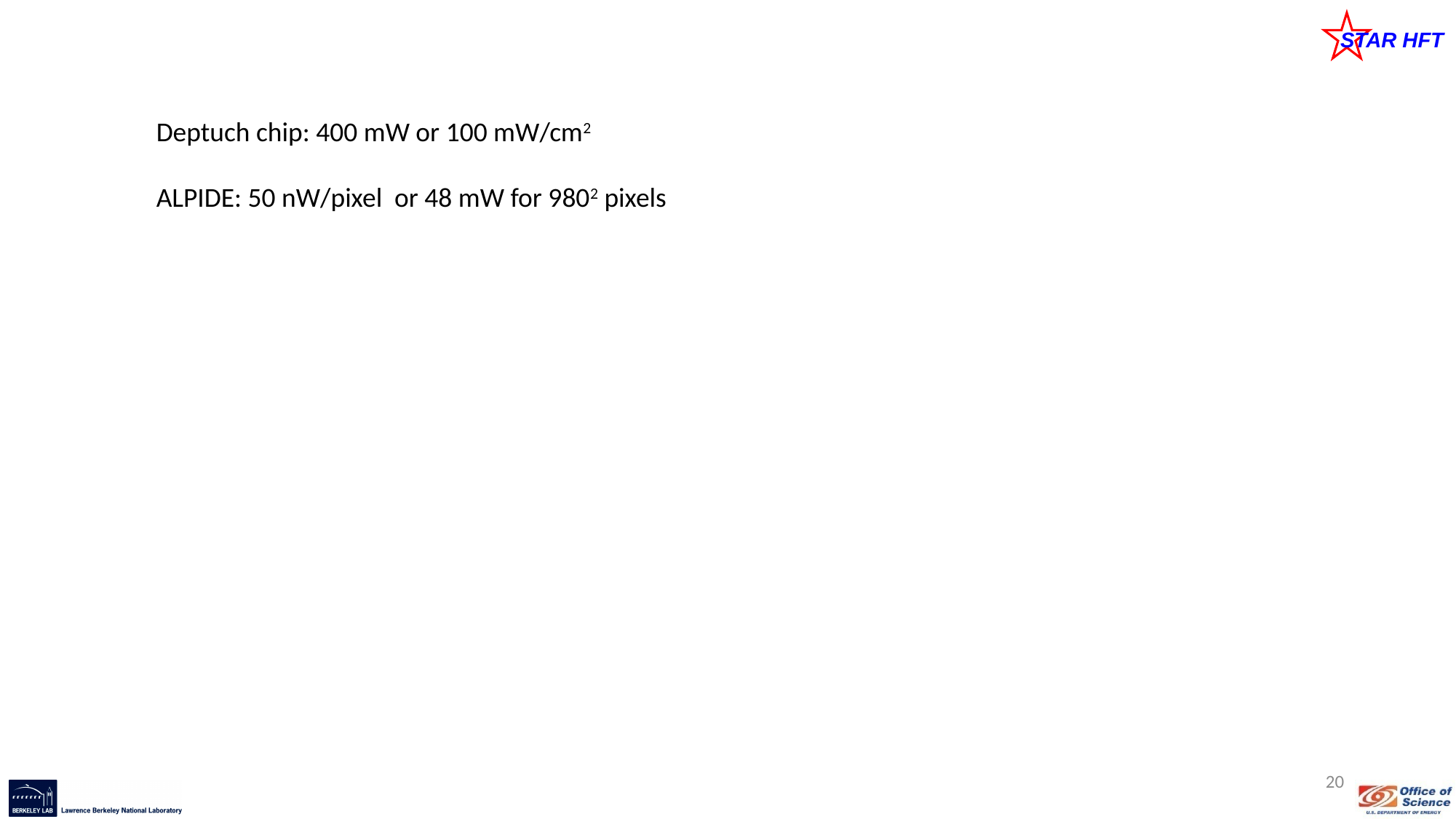

Deptuch chip: 400 mW or 100 mW/cm2

ALPIDE: 50 nW/pixel  or 48 mW for 9802 pixels
20